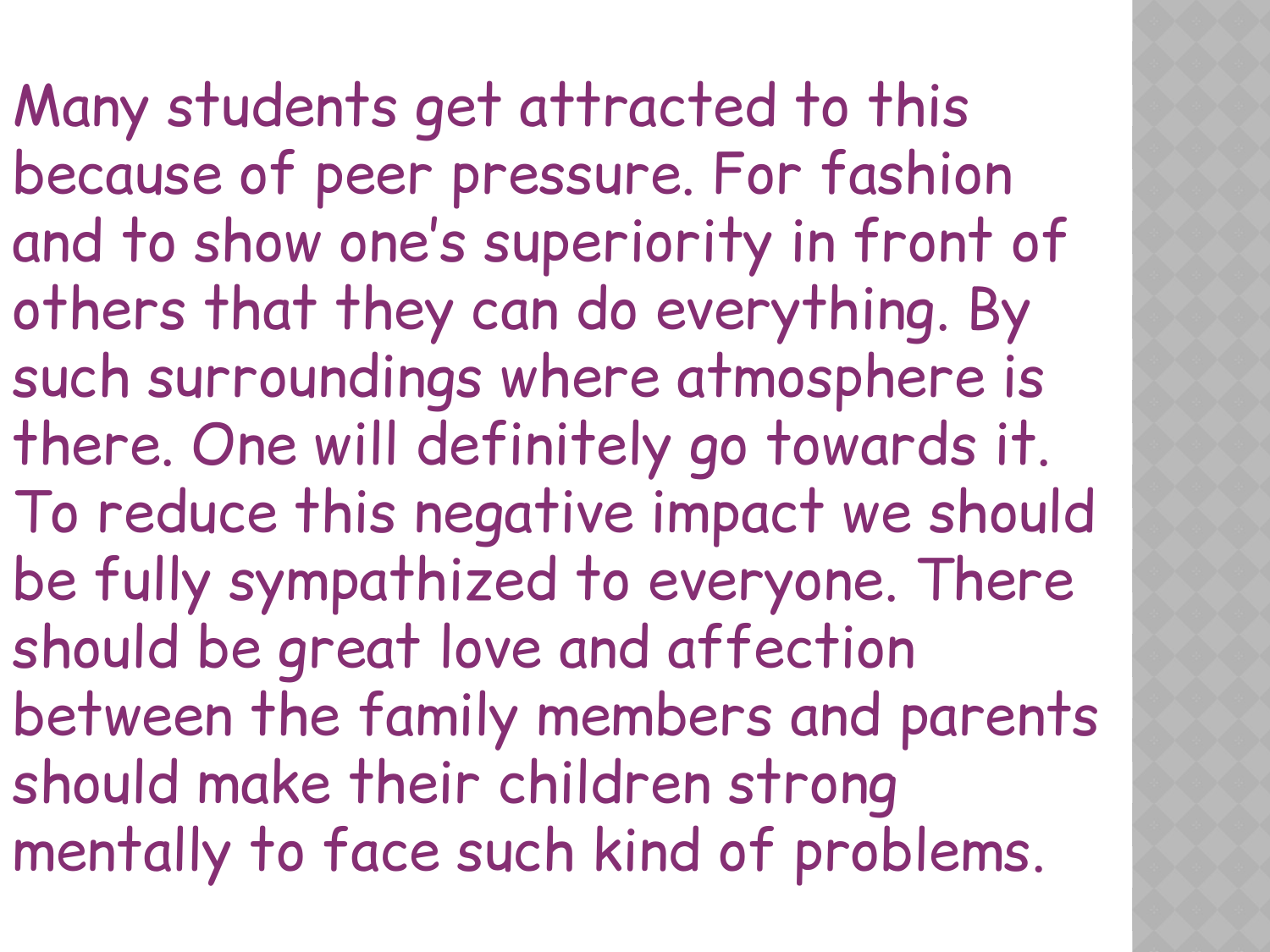

Many students get attracted to this because of peer pressure. For fashion and to show one’s superiority in front of others that they can do everything. By such surroundings where atmosphere is there. One will definitely go towards it.
To reduce this negative impact we should be fully sympathized to everyone. There should be great love and affection between the family members and parents should make their children strong mentally to face such kind of problems.